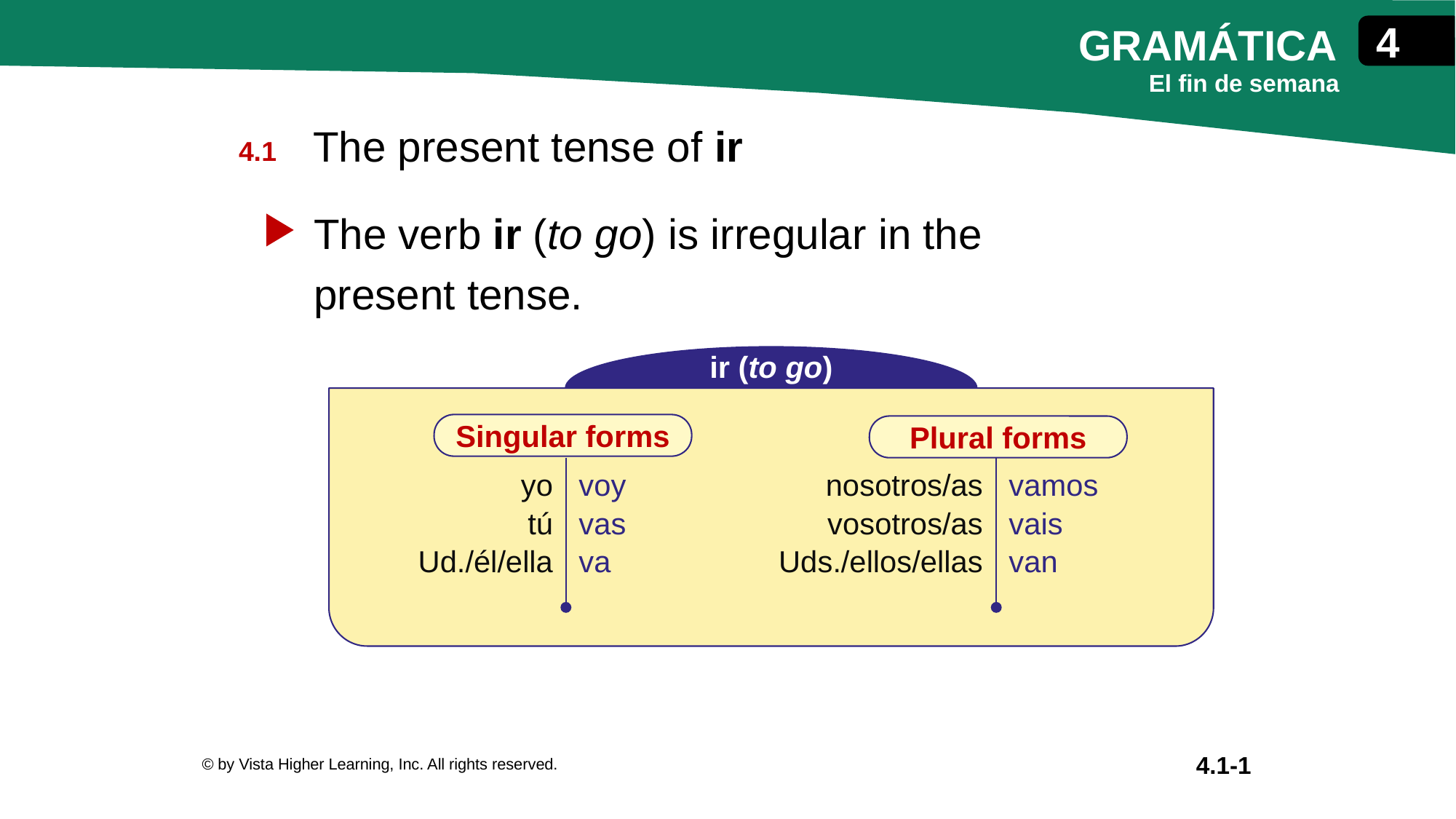

The present tense of ir
The verb ir (to go) is irregular in the present tense.
ir (to go)

Singular forms
Plural forms
| yo tú Ud./él/ella | voy vas va | nosotros/as vosotros/as Uds./ellos/ellas | vamos vais van |
| --- | --- | --- | --- |

© by Vista Higher Learning, Inc. All rights reserved.
4.1-1